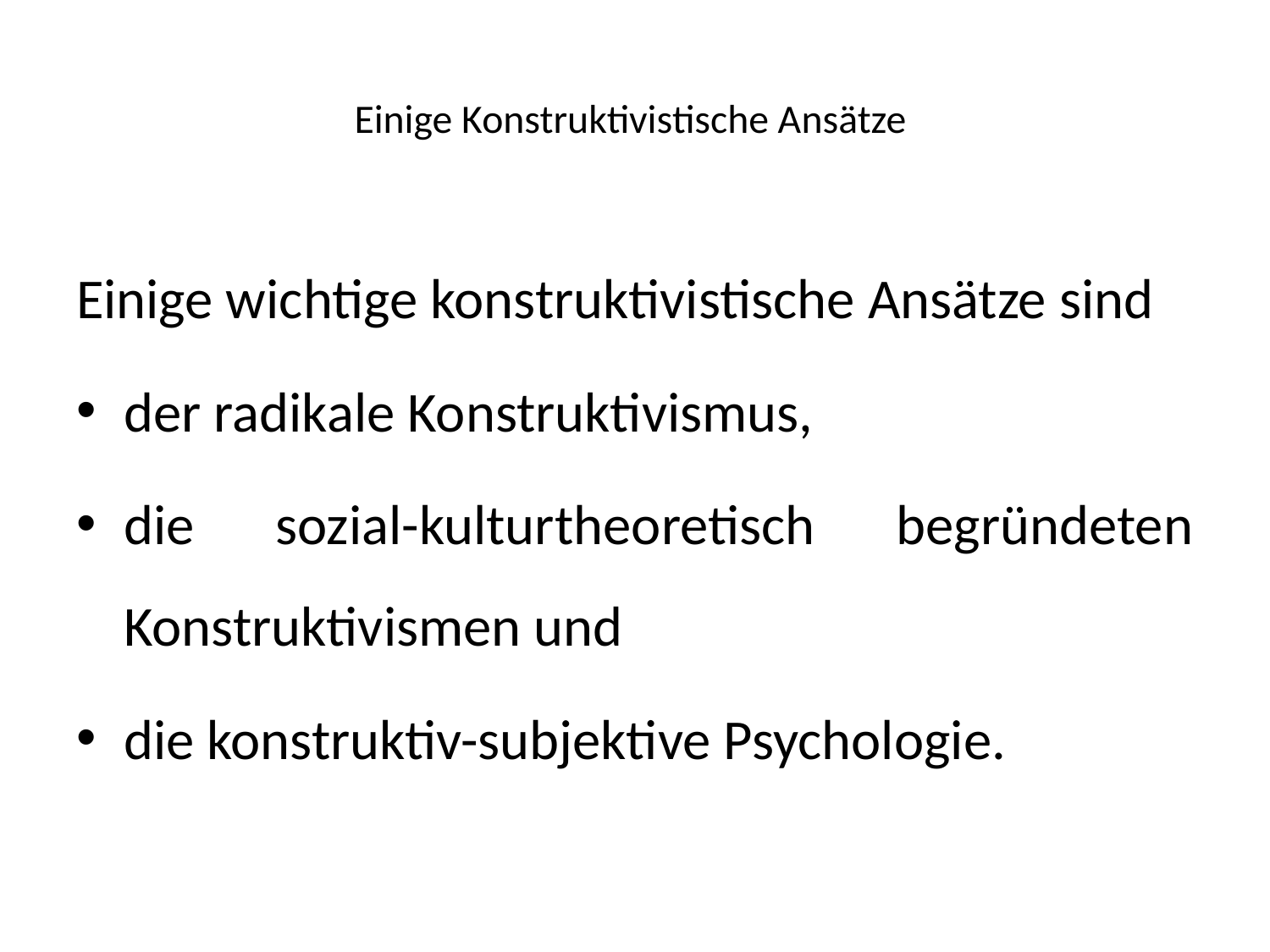

# Einige Konstruktivistische Ansätze
Einige wichtige konstruktivistische Ansätze sind
der radikale Konstruktivismus,
die sozial-kulturtheoretisch begründeten Konstruktivismen und
die konstruktiv-subjektive Psychologie.